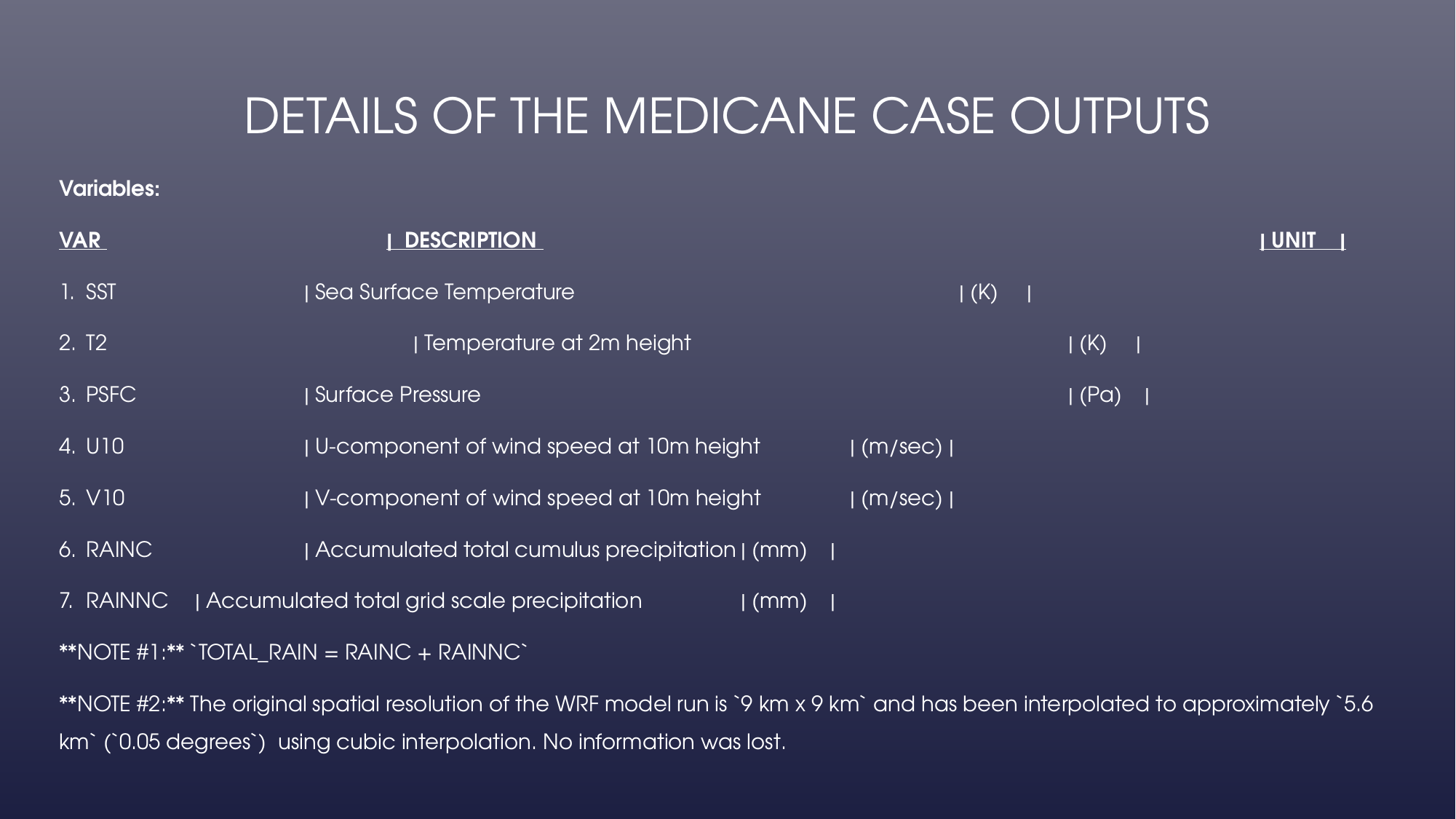

# DETAILS OF THE MEDICANE CASE OUTPUTS
Variables:
VAR 			|  DESCRIPTION 							| UNIT    |
SST 		| Sea Surface Temperature				| (K)     |
T2			| Temperature at 2m height				| (K)     |
PSFC		| Surface Pressure						| (Pa)    |
U10		| U-component of wind speed at 10m height	| (m/sec) |
V10 		| V-component of wind speed at 10m height 	| (m/sec) |
RAINC		| Accumulated total cumulus precipitation	| (mm)    |
RAINNC	| Accumulated total grid scale precipitation	| (mm)    |
**NOTE #1:** `TOTAL_RAIN = RAINC + RAINNC`
**NOTE #2:** The original spatial resolution of the WRF model run is `9 km x 9 km` and has been interpolated to approximately `5.6 km` (`0.05 degrees`)  using cubic interpolation. No information was lost.